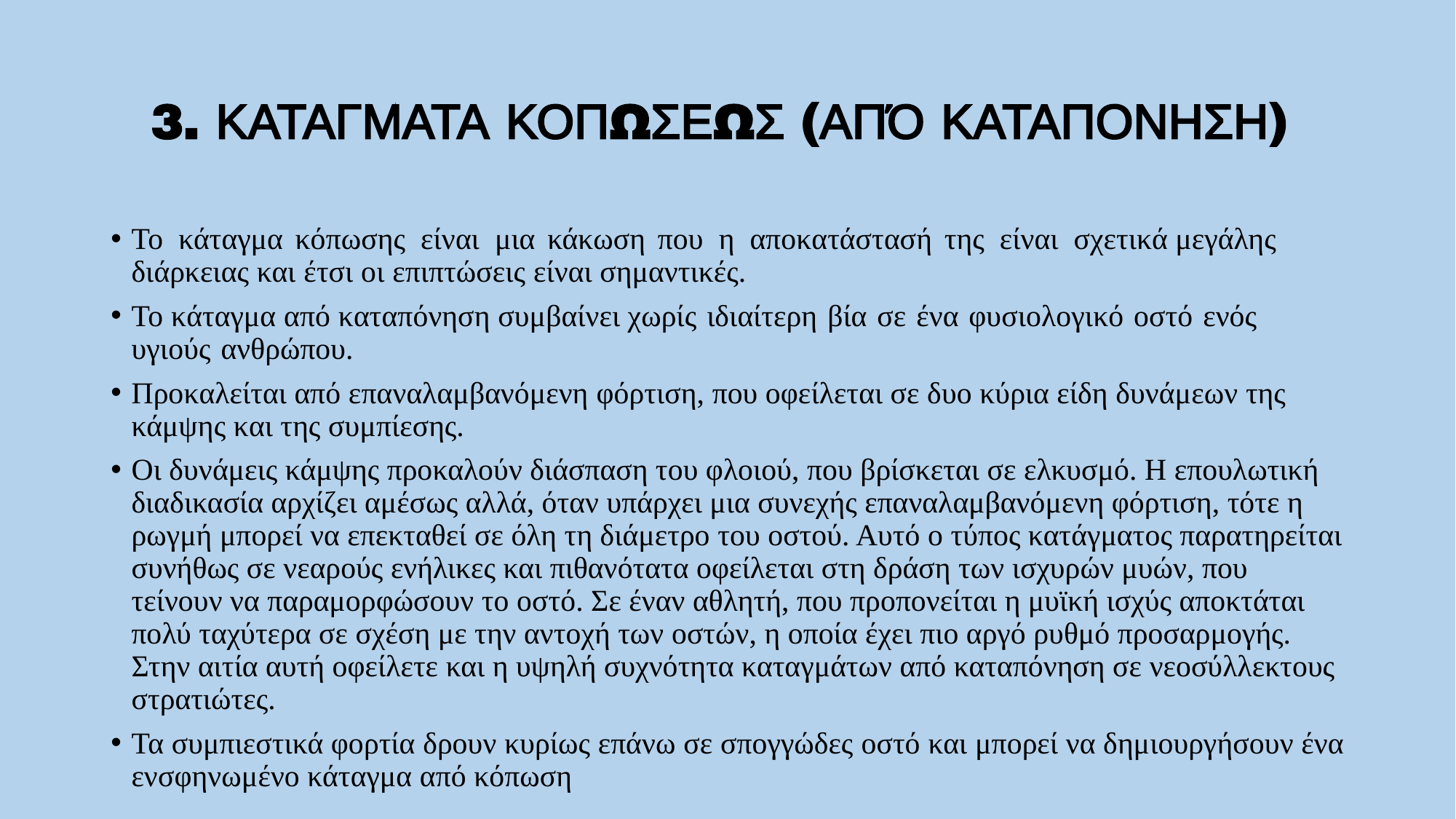

# 3. ΚΑΤΑΓΜΑΤΑ ΚΟΠΩΣΕΩΣ (ΑΠΌ ΚΑΤΑΠΟΝΗΣΗ)
Το  κάταγμα κόπωσης  είναι  μια κάκωση που  η  αποκατάστασή της  είναι  σχετικά μεγάλης διάρκειας και έτσι οι επιπτώσεις είναι σημαντικές.
Το κάταγμα από καταπόνηση συμβαίνει χωρίς ιδιαίτερη βία σε ένα φυσιολογικό οστό ενός υγιούς ανθρώπου.
Προκαλείται από επαναλαμβανόμενη φόρτιση, που οφείλεται σε δυο κύρια είδη δυνάμεων της κάμψης και της συμπίεσης.
Οι δυνάμεις κάμψης προκαλούν διάσπαση του φλοιού, που βρίσκεται σε ελκυσμό. Η επουλωτική διαδικασία αρχίζει αμέσως αλλά, όταν υπάρχει μια συνεχής επαναλαμβανόμενη φόρτιση, τότε η ρωγμή μπορεί να επεκταθεί σε όλη τη διάμετρο του οστού. Αυτό ο τύπος κατάγματος παρατηρείται συνήθως σε νεαρούς ενήλικες και πιθανότατα οφείλεται στη δράση των ισχυρών μυών, που τείνουν να παραμορφώσουν το οστό. Σε έναν αθλητή, που προπονείται η μυϊκή ισχύς αποκτάται πολύ ταχύτερα σε σχέση με την αντοχή των οστών, η οποία έχει πιο αργό ρυθμό προσαρμογής. Στην αιτία αυτή οφείλετε και η υψηλή συχνότητα καταγμάτων από καταπόνηση σε νεοσύλλεκτους στρατιώτες.
Τα συμπιεστικά φορτία δρουν κυρίως επάνω σε σπογγώδες οστό και μπορεί να δημιουργήσουν ένα ενσφηνωμένο κάταγμα από κόπωση